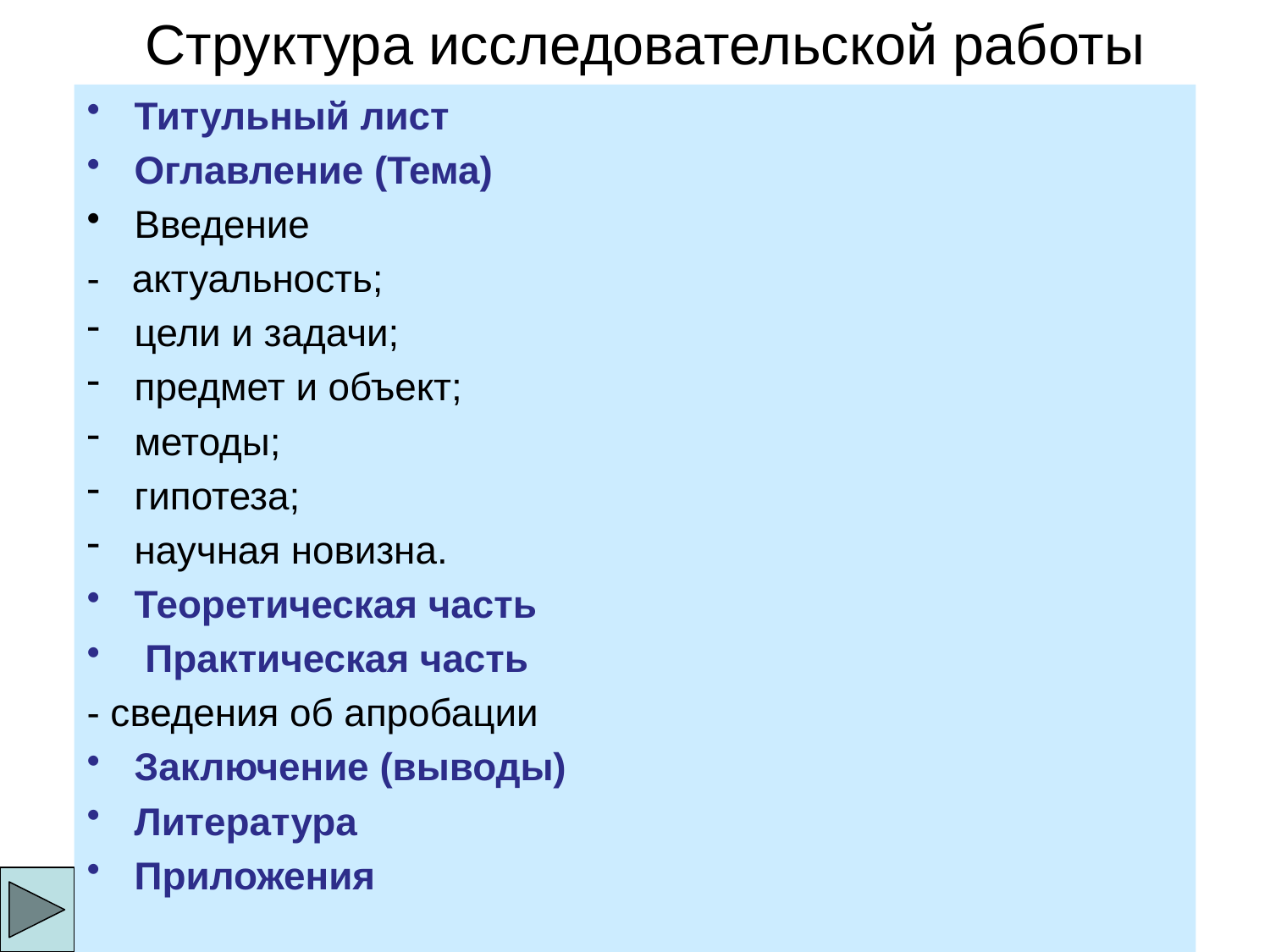

# Структура исследовательской работы
Титульный лист
Оглавление (Тема)
Введение
-   актуальность;
цели и задачи;
предмет и объект;
методы;
гипотеза;
научная новизна.
Теоретическая часть
 Практическая часть
- сведения об апробации
Заключение (выводы)
Литература
Приложения